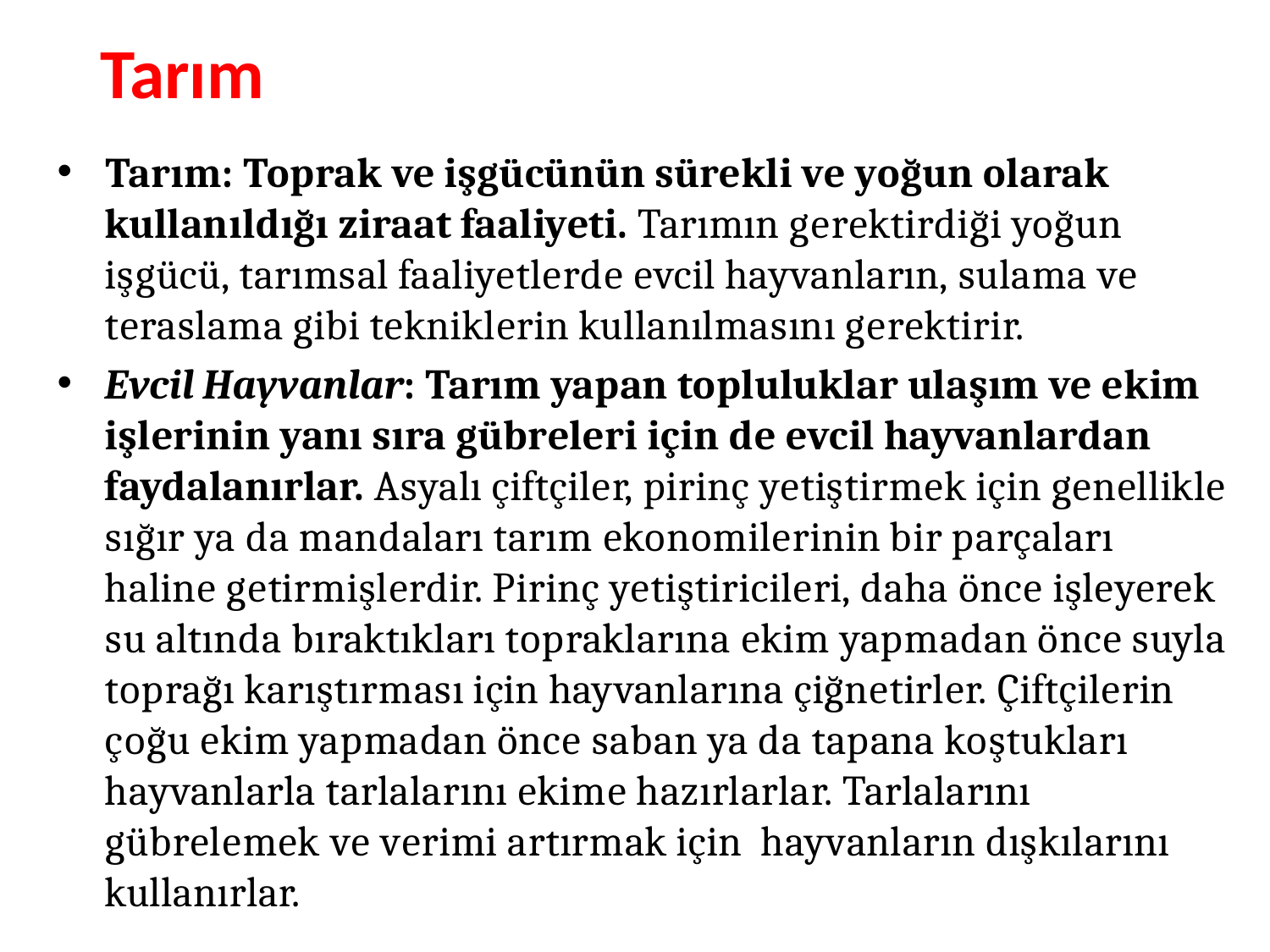

Tarım
Tarım: Toprak ve işgücünün sürekli ve yoğun olarak kullanıldığı ziraat faaliyeti. Tarımın gerektirdiği yoğun işgücü, tarımsal faaliyetlerde evcil hayvanların, sulama ve teraslama gibi tekniklerin kullanılmasını gerektirir.
Evcil Hayvanlar: Tarım yapan topluluklar ulaşım ve ekim işlerinin yanı sıra gübreleri için de evcil hayvanlardan faydalanırlar. Asyalı çiftçiler, pirinç yetiştirmek için genellikle sığır ya da mandaları tarım ekonomilerinin bir parçaları haline getirmişlerdir. Pirinç yetiştiricileri, daha önce işleyerek su altında bıraktıkları topraklarına ekim yapmadan önce suyla toprağı karıştırması için hayvanlarına çiğnetirler. Çiftçilerin çoğu ekim yapmadan önce saban ya da tapana koştukları hayvanlarla tarlalarını ekime hazırlarlar. Tarlalarını gübrelemek ve verimi artırmak için  hayvanların dışkılarını kullanırlar.